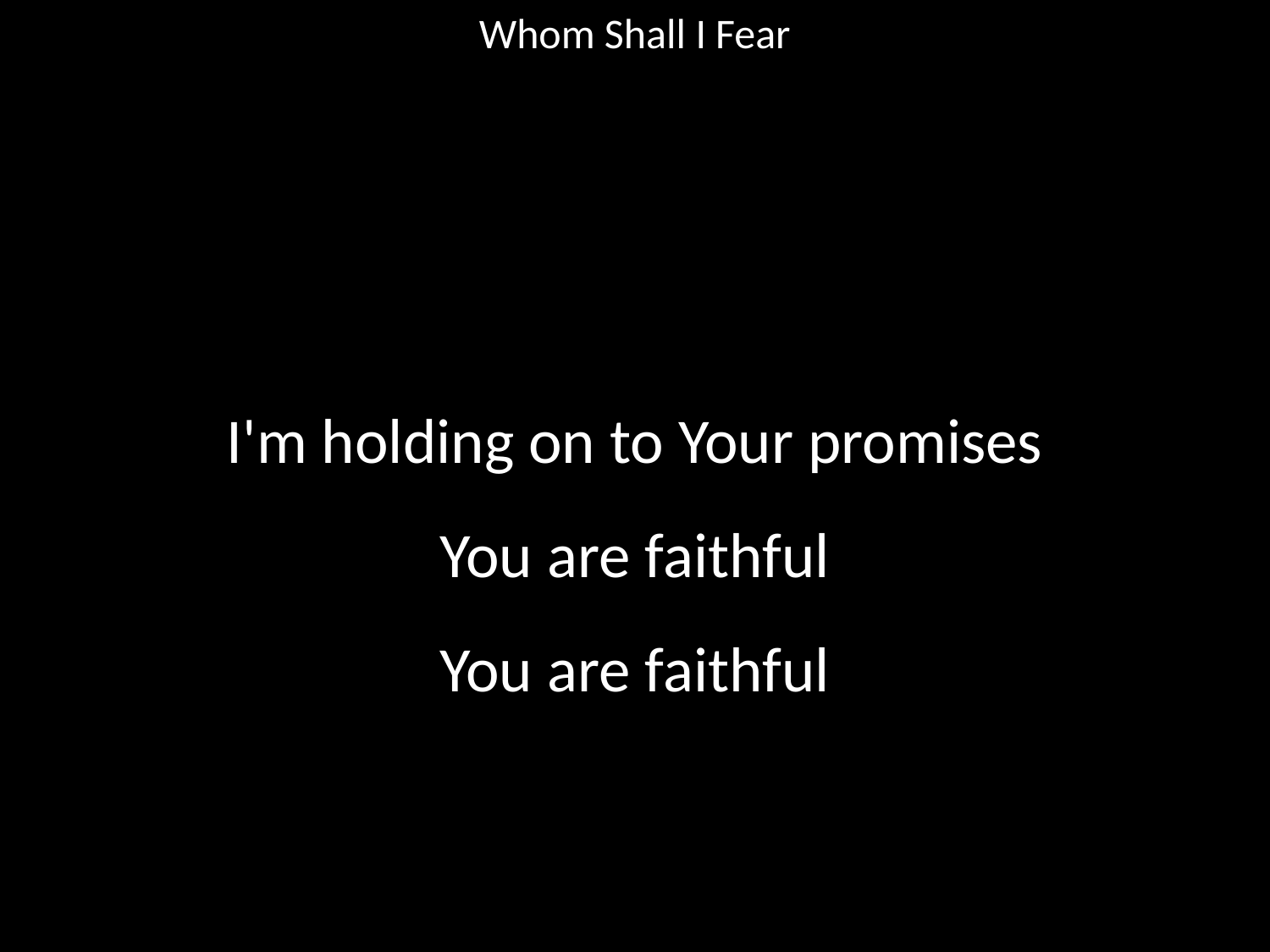

Whom Shall I Fear
#
I'm holding on to Your promises
You are faithful
You are faithful